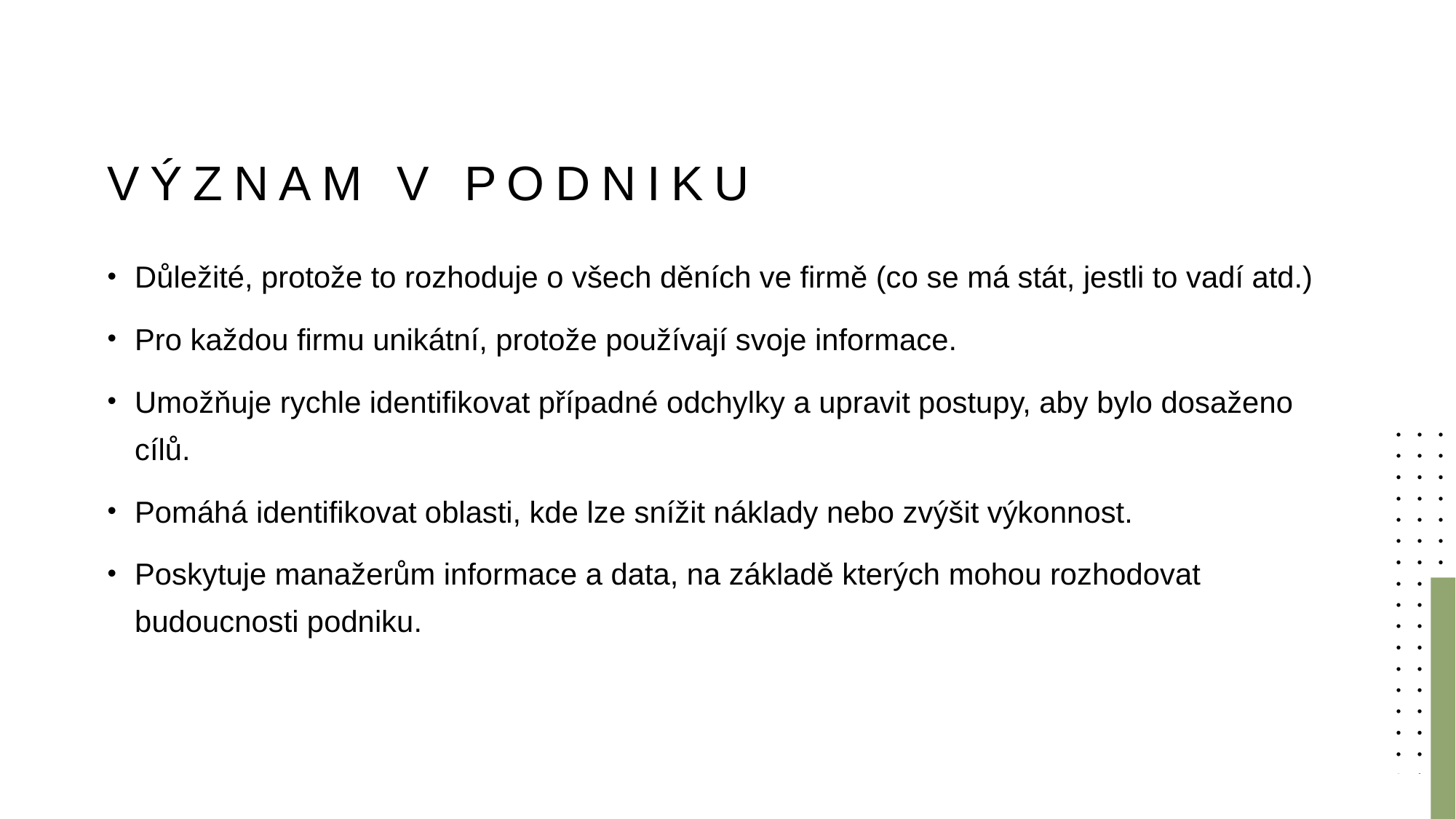

# Význam v podniku
Důležité, protože to rozhoduje o všech děních ve firmě (co se má stát, jestli to vadí atd.)
Pro každou firmu unikátní, protože používají svoje informace.
Umožňuje rychle identifikovat případné odchylky a upravit postupy, aby bylo dosaženo cílů.
Pomáhá identifikovat oblasti, kde lze snížit náklady nebo zvýšit výkonnost.
Poskytuje manažerům informace a data, na základě kterých mohou rozhodovat budoucnosti podniku.